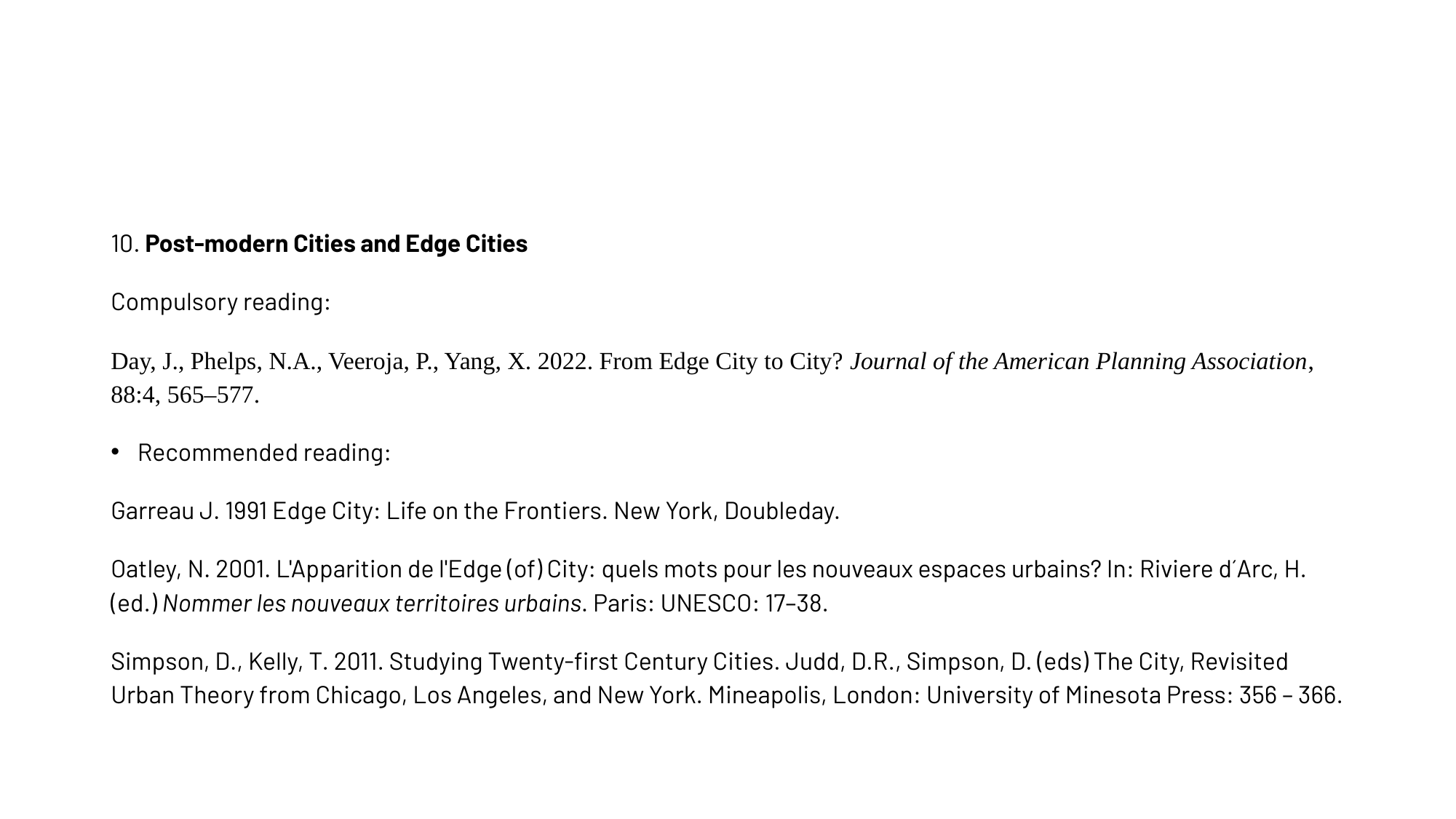

#
10. Post-modern Cities and Edge Cities
Compulsory reading:
Day, J., Phelps, N.A., Veeroja, P., Yang, X. 2022. From Edge City to City? Journal of the American Planning Association, 88:4, 565–577.
Recommended reading:
Garreau J. 1991 Edge City: Life on the Frontiers. New York, Doubleday.
Oatley, N. 2001. L'Apparition de l'Edge (of) City: quels mots pour les nouveaux espaces urbains? In: Riviere d´Arc, H. (ed.) Nommer les nouveaux territoires urbains. Paris: UNESCO: 17–38.
Simpson, D., Kelly, T. 2011. Studying Twenty-first Century Cities. Judd, D.R., Simpson, D. (eds) The City, Revisited Urban Theory from Chicago, Los Angeles, and New York. Mineapolis, London: University of Minesota Press: 356 – 366.